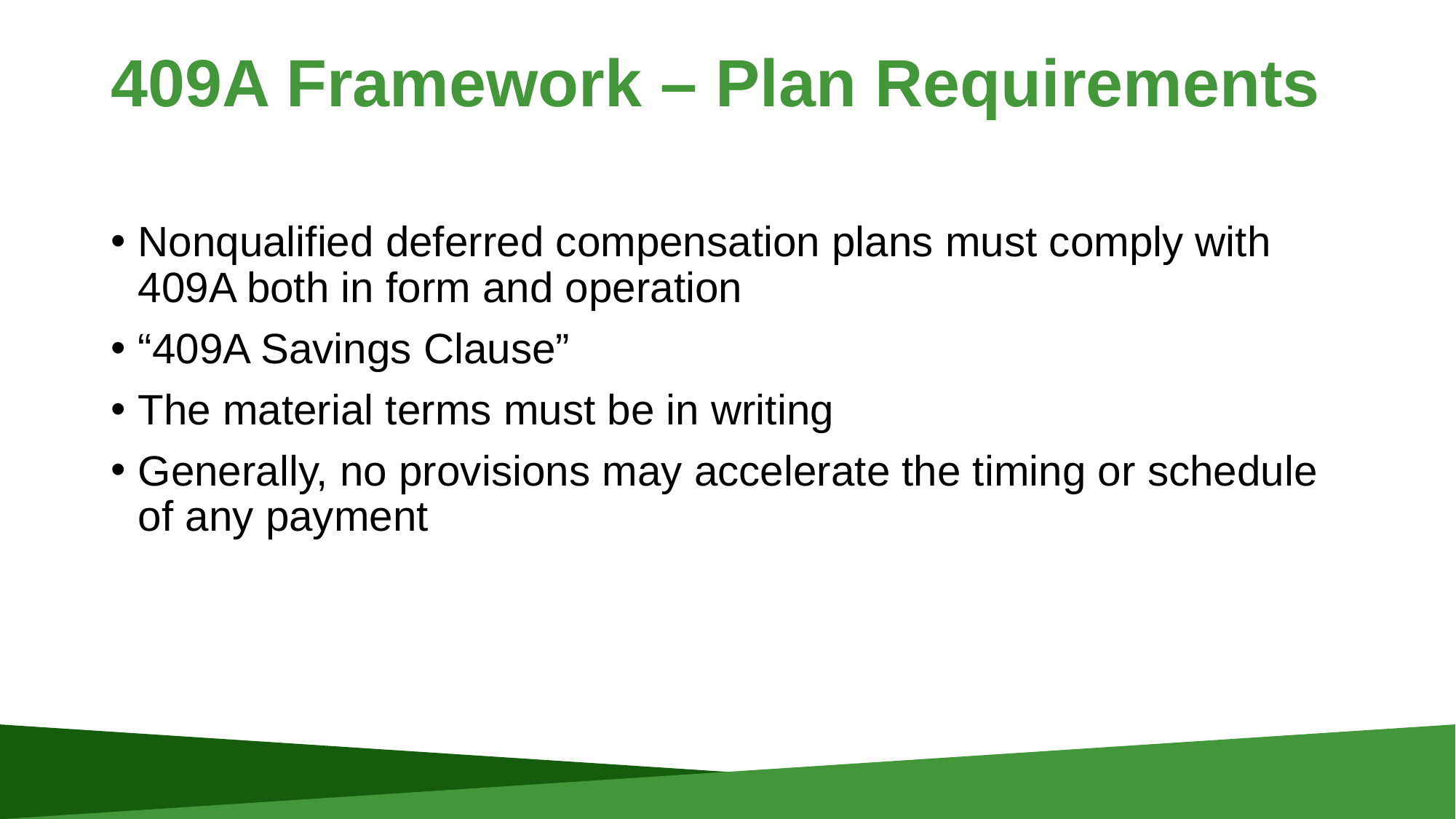

# 409A Framework – Plan Requirements
Nonqualified deferred compensation plans must comply with 409A both in form and operation
“409A Savings Clause”
The material terms must be in writing
Generally, no provisions may accelerate the timing or schedule of any payment